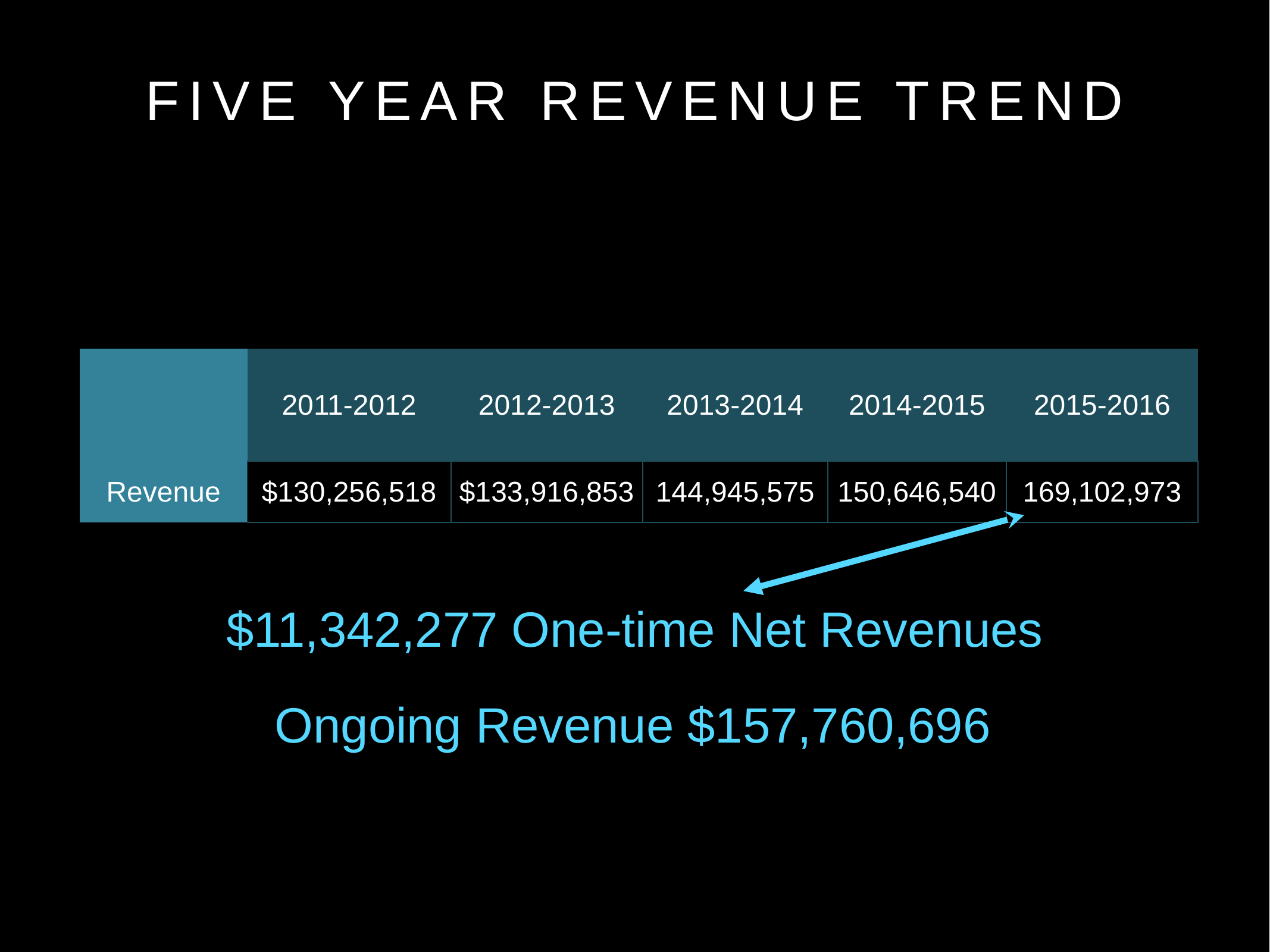

# five year revenue trend
|  | 2011-2012 | 2012-2013 | 2013-2014 | 2014-2015 | 2015-2016 |
| --- | --- | --- | --- | --- | --- |
| Revenue | $130,256,518 | $133,916,853 | 144,945,575 | 150,646,540 | 169,102,973 |

$11,342,277 One-time Net Revenues
Ongoing Revenue $157,760,696